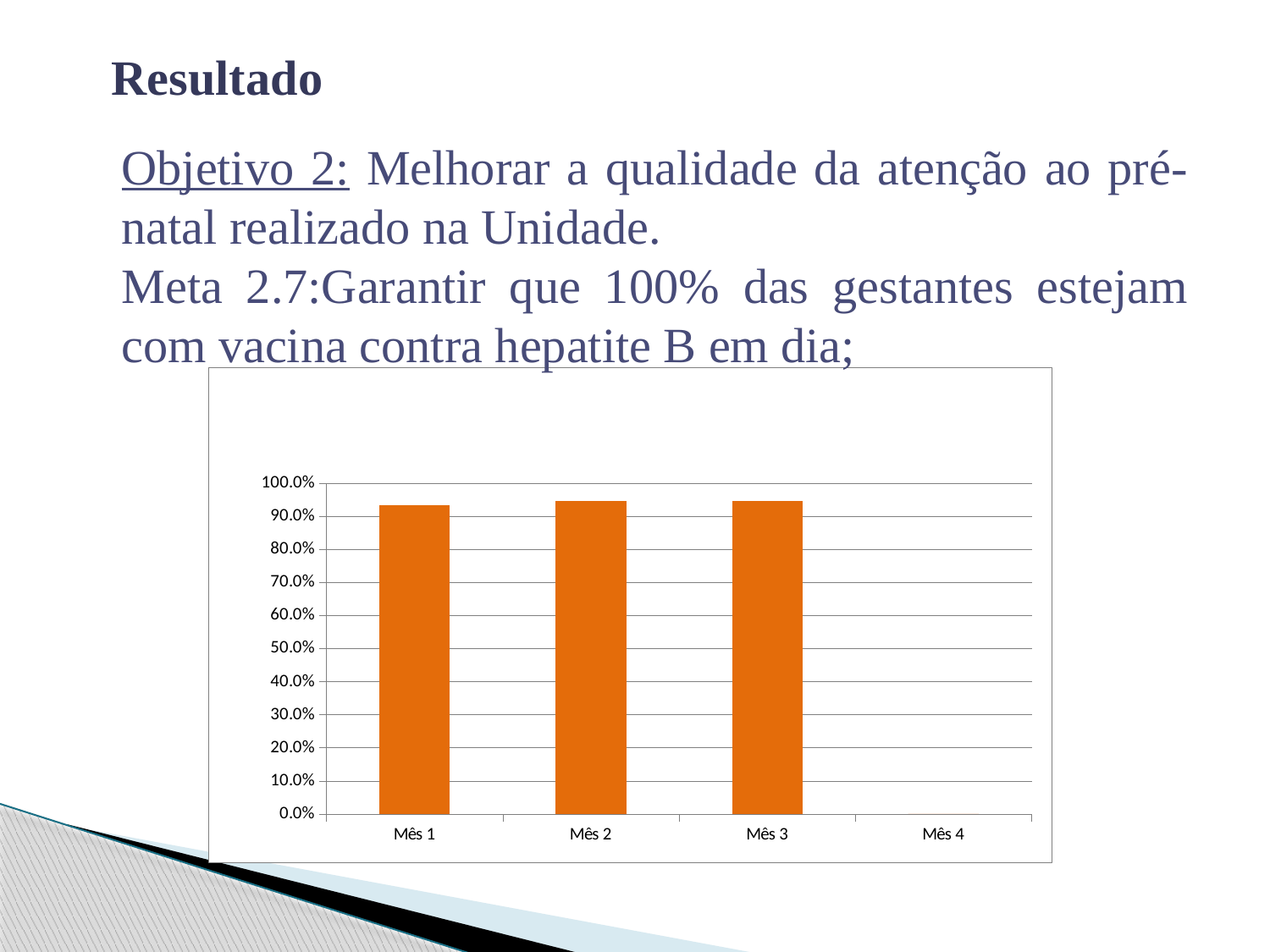

Resultado
Objetivo 2: Melhorar a qualidade da atenção ao pré-natal realizado na Unidade.
Meta 2.7:Garantir que 100% das gestantes estejam com vacina contra hepatite B em dia;

### Chart

| Category | Proporção de gestantes com ingresso no primeiro trimestre de gestação |
|---|---|
| Mês 1 | 0.9333333333333333 |
| Mês 2 | 0.9473684210526211 |
| Mês 3 | 0.9473684210526211 |
| Mês 4 | 0.0 |